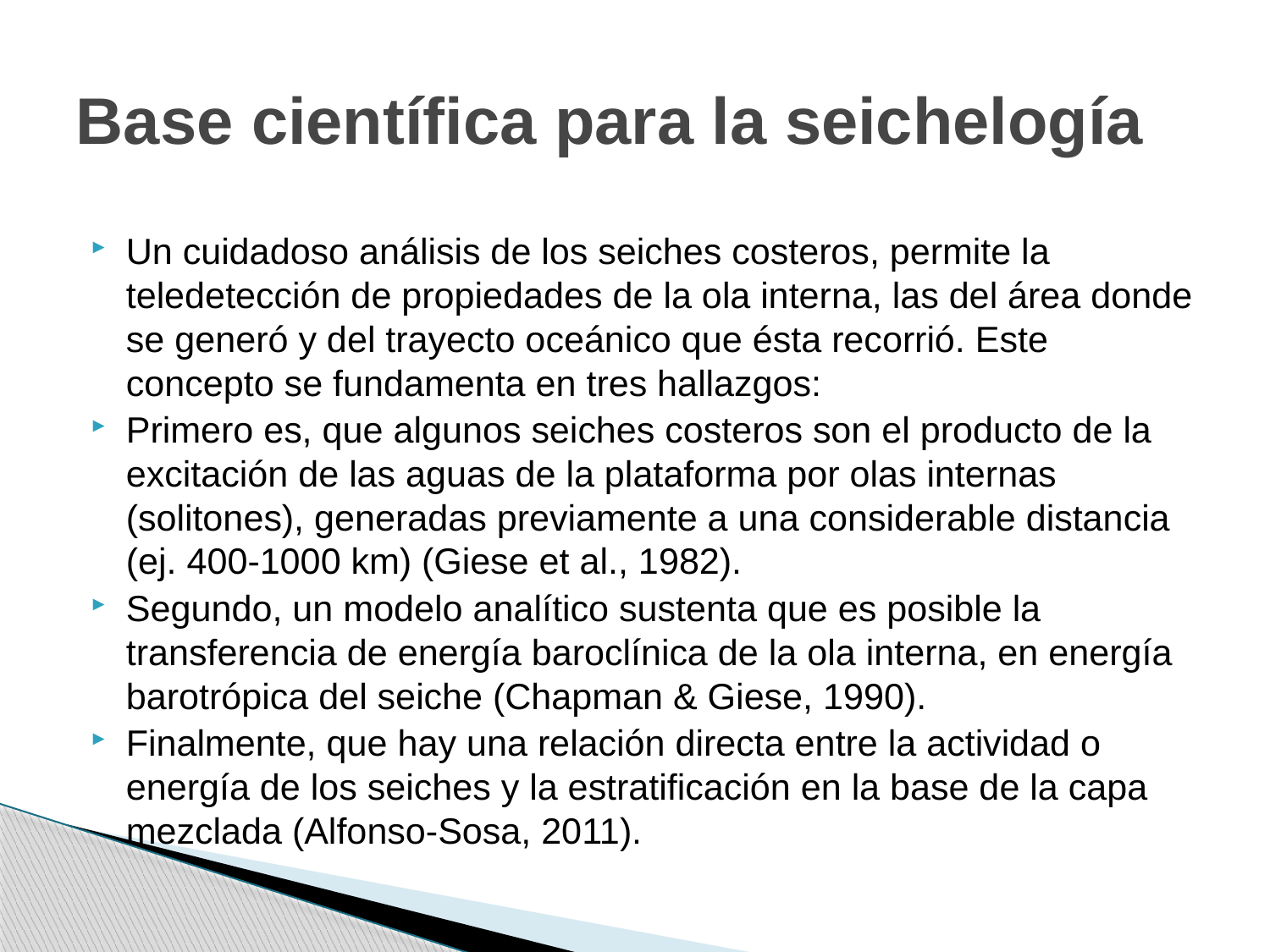

# Base científica para la seichelogía
Un cuidadoso análisis de los seiches costeros, permite la teledetección de propiedades de la ola interna, las del área donde se generó y del trayecto oceánico que ésta recorrió. Este concepto se fundamenta en tres hallazgos:
Primero es, que algunos seiches costeros son el producto de la excitación de las aguas de la plataforma por olas internas (solitones), generadas previamente a una considerable distancia (ej. 400-1000 km) (Giese et al., 1982).
Segundo, un modelo analítico sustenta que es posible la transferencia de energía baroclínica de la ola interna, en energía barotrópica del seiche (Chapman & Giese, 1990).
Finalmente, que hay una relación directa entre la actividad o energía de los seiches y la estratificación en la base de la capa mezclada (Alfonso-Sosa, 2011).